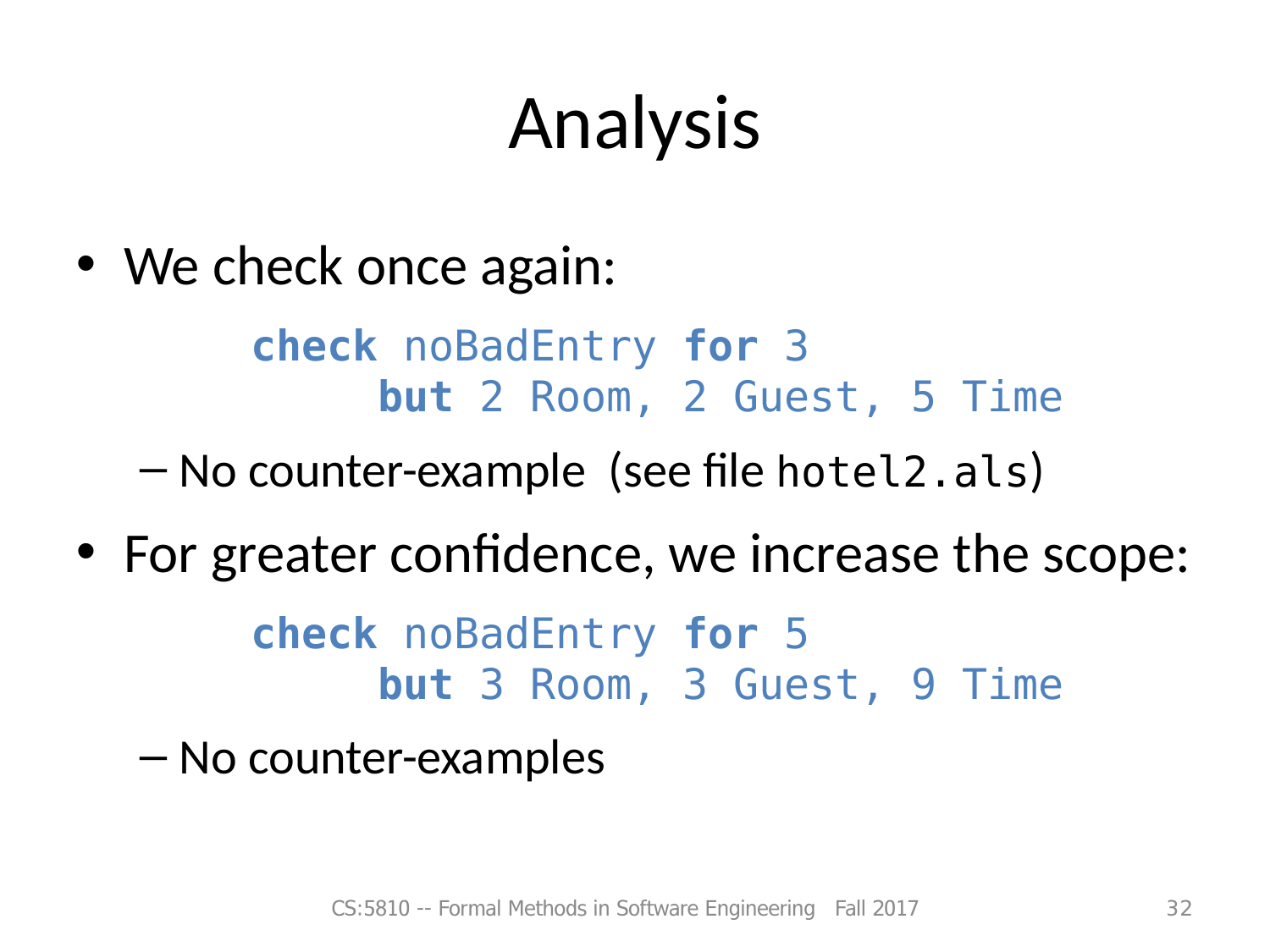

Analysis
We check once again:
		check noBadEntry for 3
			but 2 Room, 2 Guest, 5 Time
No counter-example  (see file hotel2.als)
For greater confidence, we increase the scope:
		check noBadEntry for 5
			but 3 Room, 3 Guest, 9 Time
No counter-examples
CS:5810 -- Formal Methods in Software Engineering   Fall 2017
32